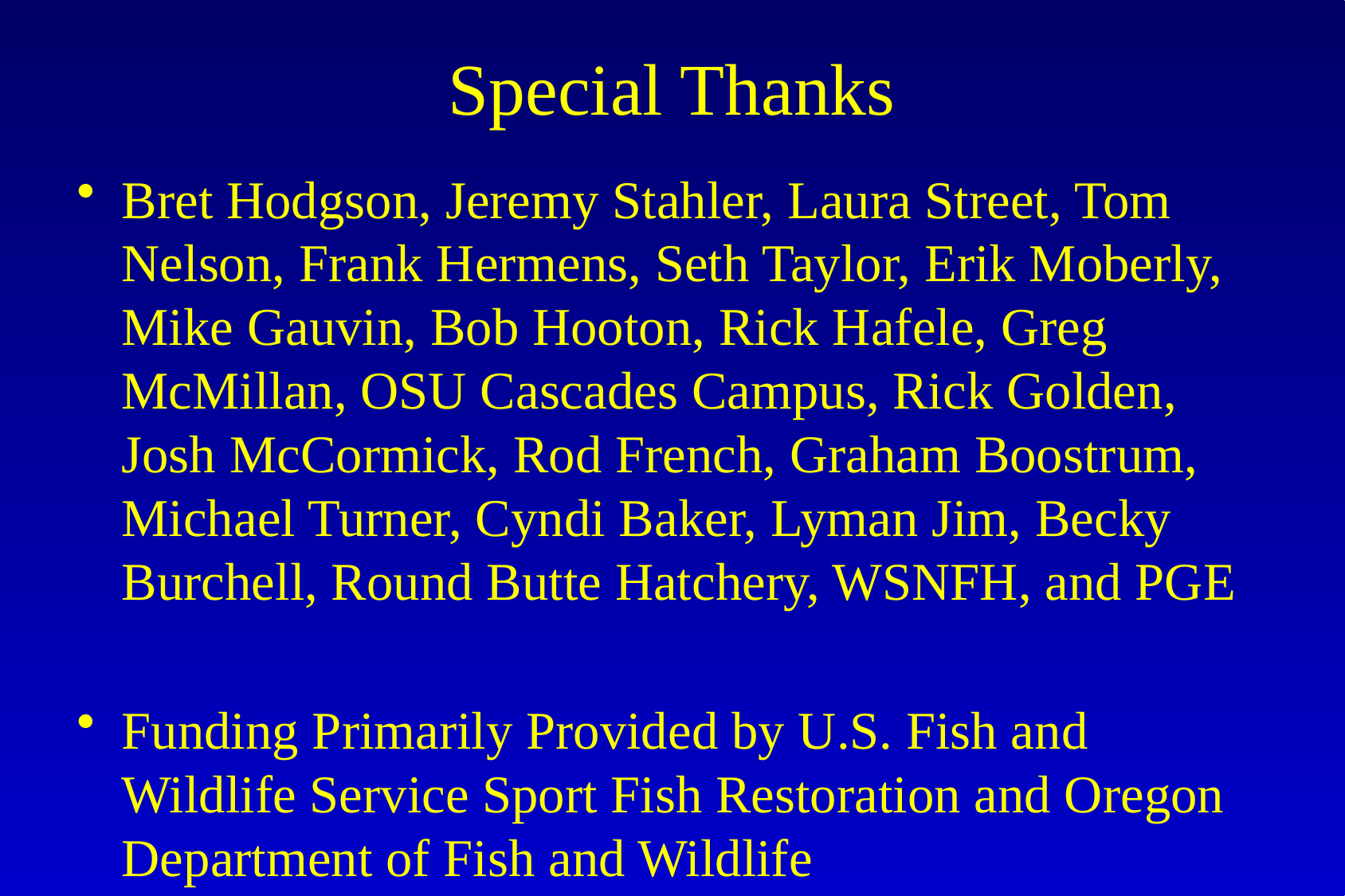

# Special Thanks
Bret Hodgson, Jeremy Stahler, Laura Street, Tom Nelson, Frank Hermens, Seth Taylor, Erik Moberly, Mike Gauvin, Bob Hooton, Rick Hafele, Greg McMillan, OSU Cascades Campus, Rick Golden, Josh McCormick, Rod French, Graham Boostrum, Michael Turner, Cyndi Baker, Lyman Jim, Becky Burchell, Round Butte Hatchery, WSNFH, and PGE

Funding Primarily Provided by U.S. Fish and Wildlife Service Sport Fish Restoration and Oregon Department of Fish and Wildlife